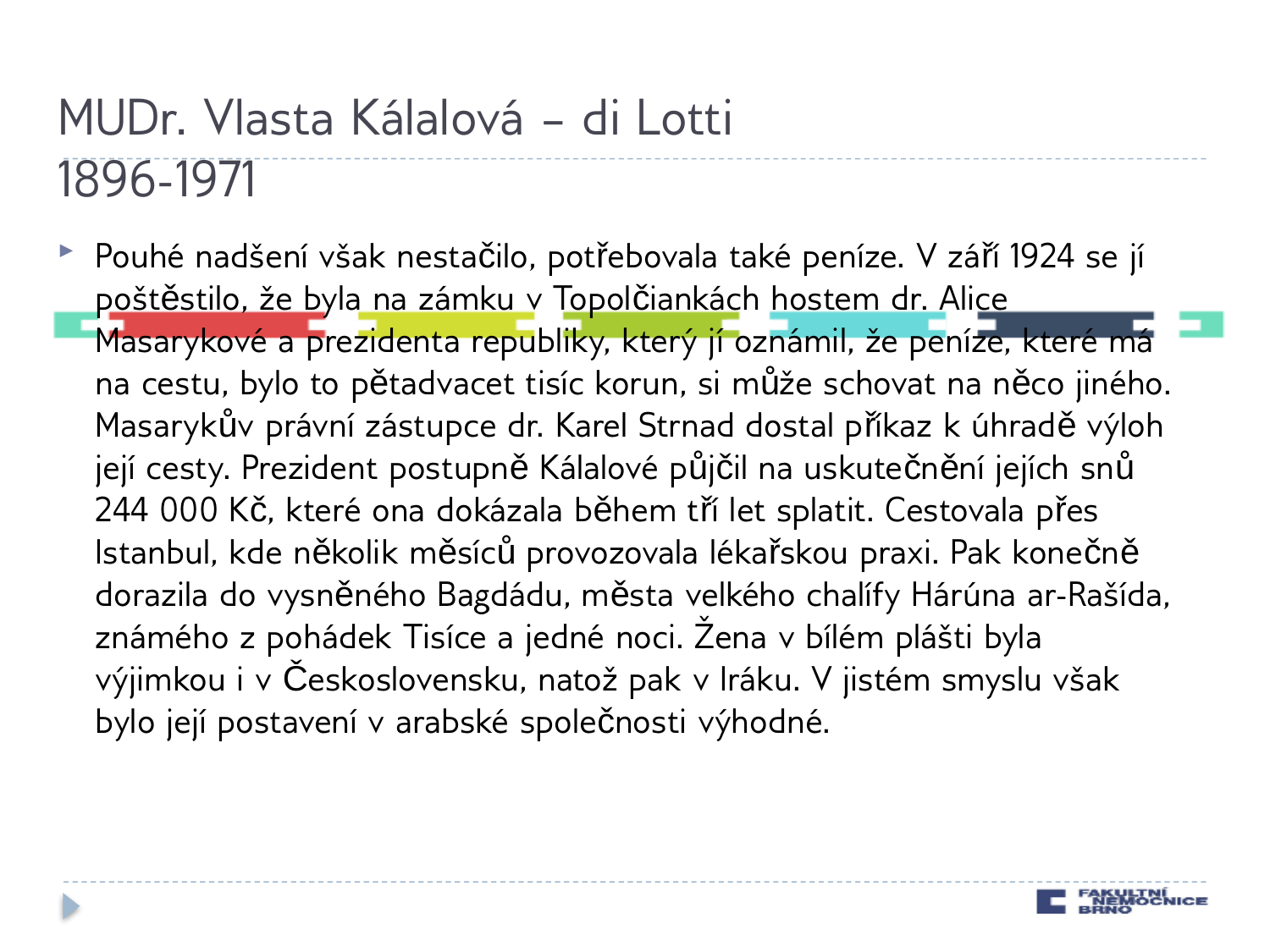

# MUDr. Vlasta Kálalová – di Lotti 1896-1971
Pouhé nadšení však nestačilo, potřebovala také peníze. V září 1924 se jí poštěstilo, že byla na zámku v Topolčiankách hostem dr. Alice Masarykové a prezidenta republiky, který jí oznámil, že peníze, které má na cestu, bylo to pětadvacet tisíc korun, si může schovat na něco jiného. Masarykův právní zástupce dr. Karel Strnad dostal příkaz k úhradě výloh její cesty. Prezident postupně Kálalové půjčil na uskutečnění jejích snů 244 000 Kč, které ona dokázala během tří let splatit. Cestovala přes Istanbul, kde několik měsíců provozovala lékařskou praxi. Pak konečně dorazila do vysněného Bagdádu, města velkého chalífy Hárúna ar-Rašída, známého z pohádek Tisíce a jedné noci. Žena v bílém plášti byla výjimkou i v Československu, natož pak v Iráku. V jistém smyslu však bylo její postavení v arabské společnosti výhodné.